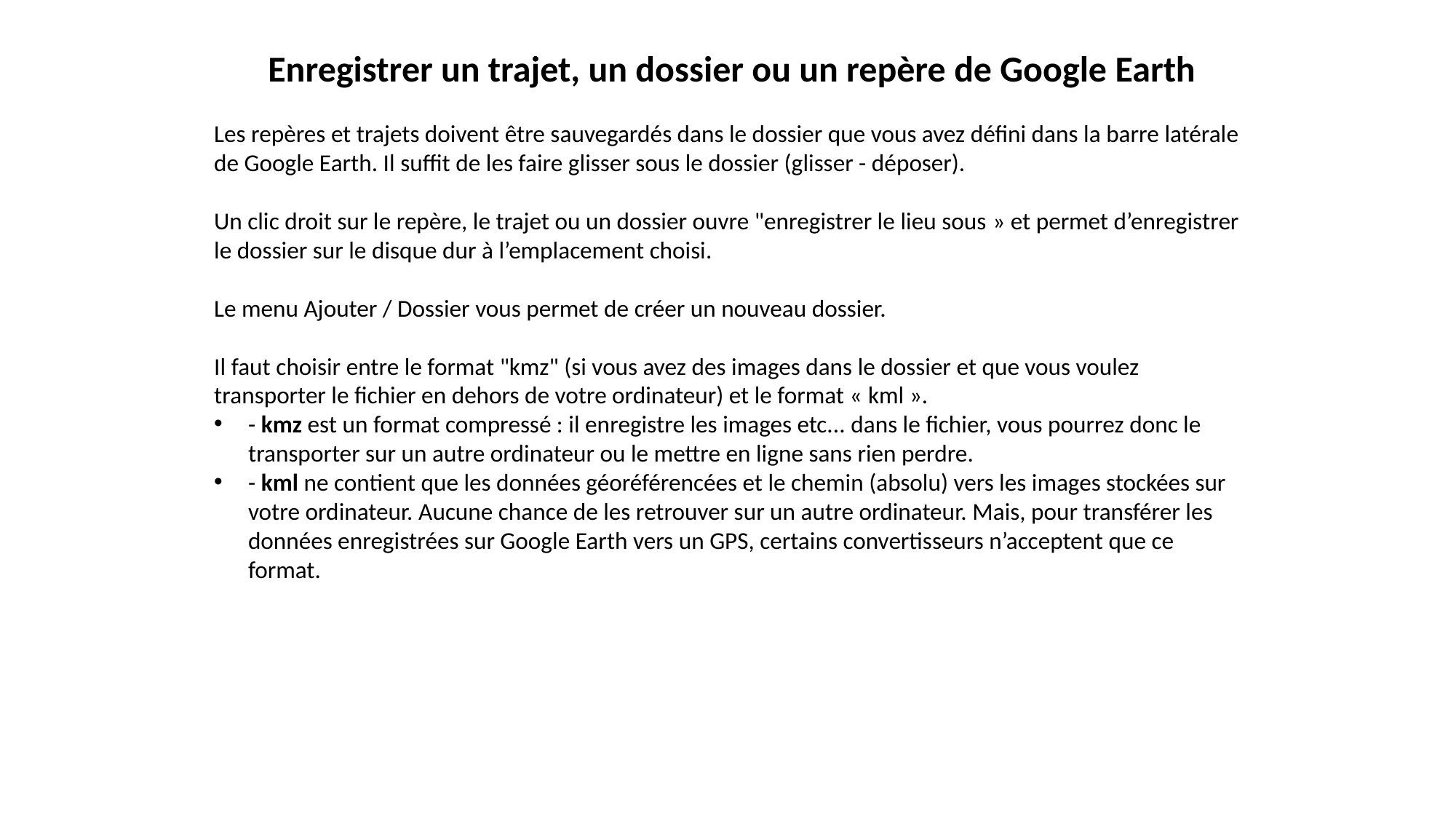

Enregistrer un trajet, un dossier ou un repère de Google Earth

Les repères et trajets doivent être sauvegardés dans le dossier que vous avez défini dans la barre latérale de Google Earth. Il suffit de les faire glisser sous le dossier (glisser - déposer).

Un clic droit sur le repère, le trajet ou un dossier ouvre "enregistrer le lieu sous » et permet d’enregistrer le dossier sur le disque dur à l’emplacement choisi.

Le menu Ajouter / Dossier vous permet de créer un nouveau dossier.

Il faut choisir entre le format "kmz" (si vous avez des images dans le dossier et que vous voulez transporter le fichier en dehors de votre ordinateur) et le format « kml ».
- kmz est un format compressé : il enregistre les images etc... dans le fichier, vous pourrez donc le transporter sur un autre ordinateur ou le mettre en ligne sans rien perdre.
- kml ne contient que les données géoréférencées et le chemin (absolu) vers les images stockées sur votre ordinateur. Aucune chance de les retrouver sur un autre ordinateur. Mais, pour transférer les données enregistrées sur Google Earth vers un GPS, certains convertisseurs n’acceptent que ce format.